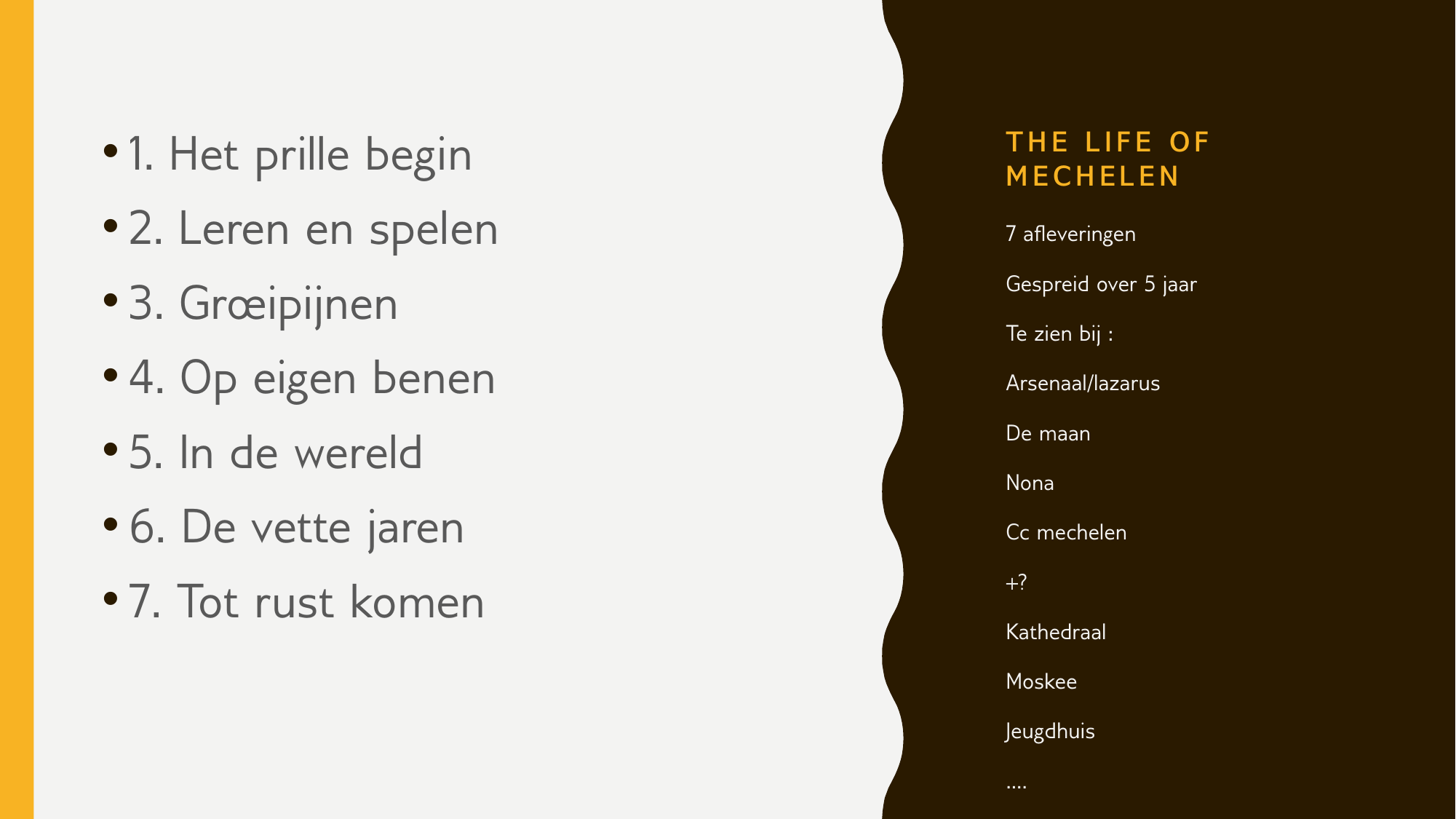

# The life of mechelen
1. Het prille begin
2. Leren en spelen
3. Groeipijnen
4. Op eigen benen
5. In de wereld
6. De vette jaren
7. Tot rust komen
7 afleveringen
Gespreid over 5 jaar
Te zien bij :
Arsenaal/lazarus
De maan
Nona
Cc mechelen
+?
Kathedraal
Moskee
Jeugdhuis
….